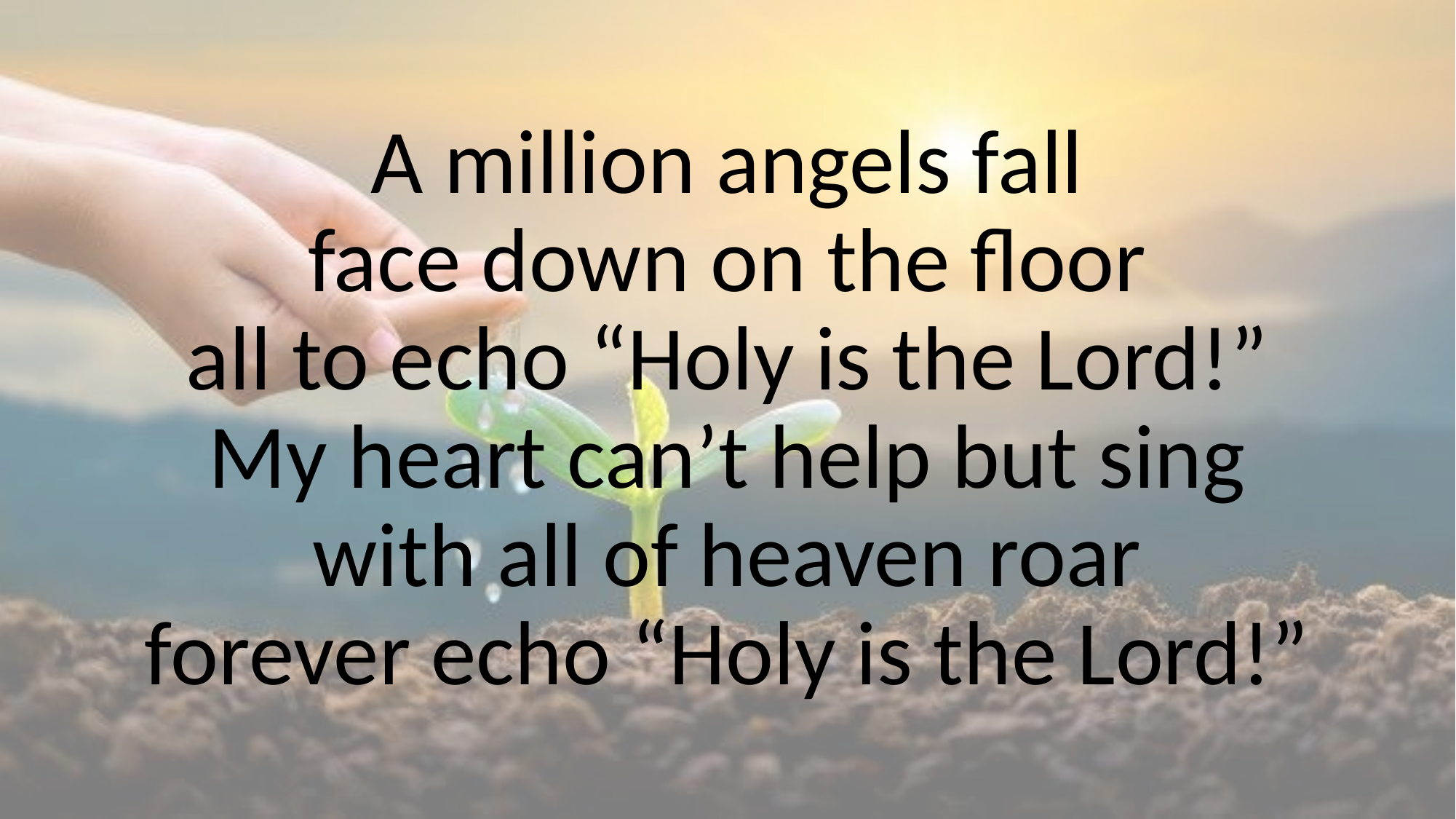

# A million angels fall face down on the floor all to echo “Holy is the Lord!” My heart can’t help but sing with all of heaven roar forever echo “Holy is the Lord!”